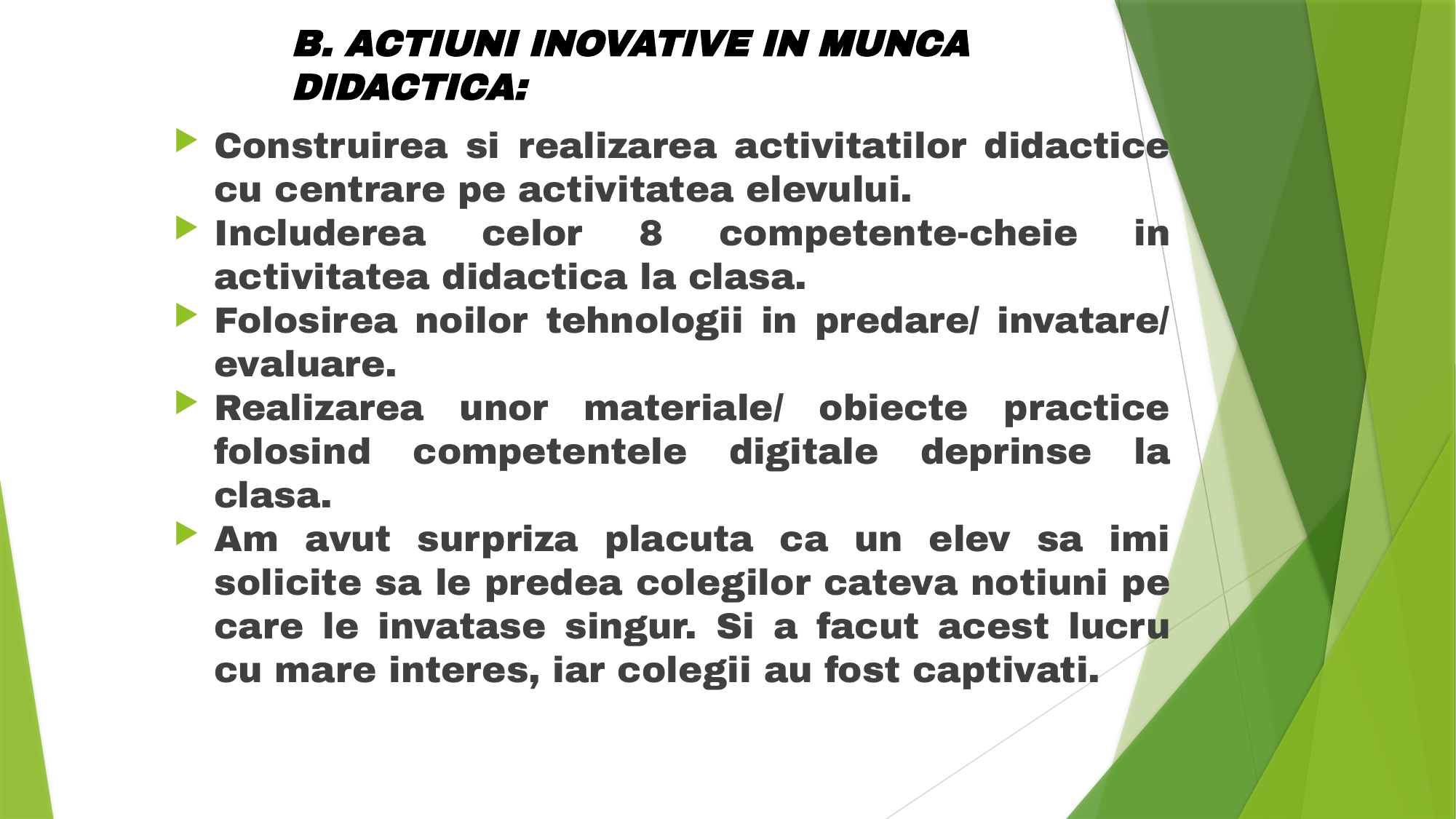

B. ACTIUNI INOVATIVE IN MUNCA DIDACTICA:
Construirea si realizarea activitatilor didactice cu centrare pe activitatea elevului.
Includerea celor 8 competente-cheie in activitatea didactica la clasa.
Folosirea noilor tehnologii in predare/ invatare/ evaluare.
Realizarea unor materiale/ obiecte practice folosind competentele digitale deprinse la clasa.
Am avut surpriza placuta ca un elev sa imi solicite sa le predea colegilor cateva notiuni pe care le invatase singur. Si a facut acest lucru cu mare interes, iar colegii au fost captivati.